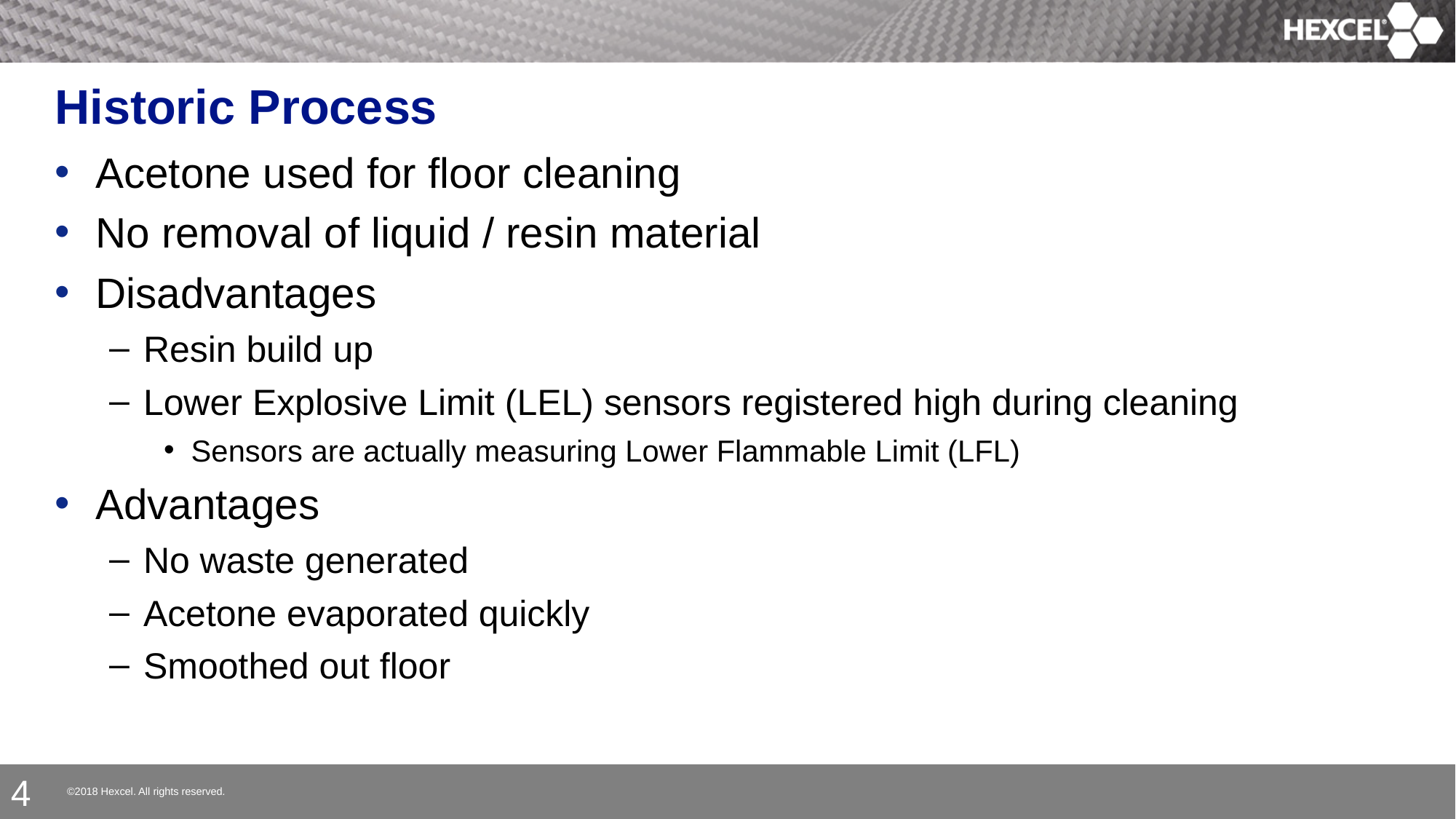

# Historic Process
Acetone used for floor cleaning
No removal of liquid / resin material
Disadvantages
Resin build up
Lower Explosive Limit (LEL) sensors registered high during cleaning
Sensors are actually measuring Lower Flammable Limit (LFL)
Advantages
No waste generated
Acetone evaporated quickly
Smoothed out floor